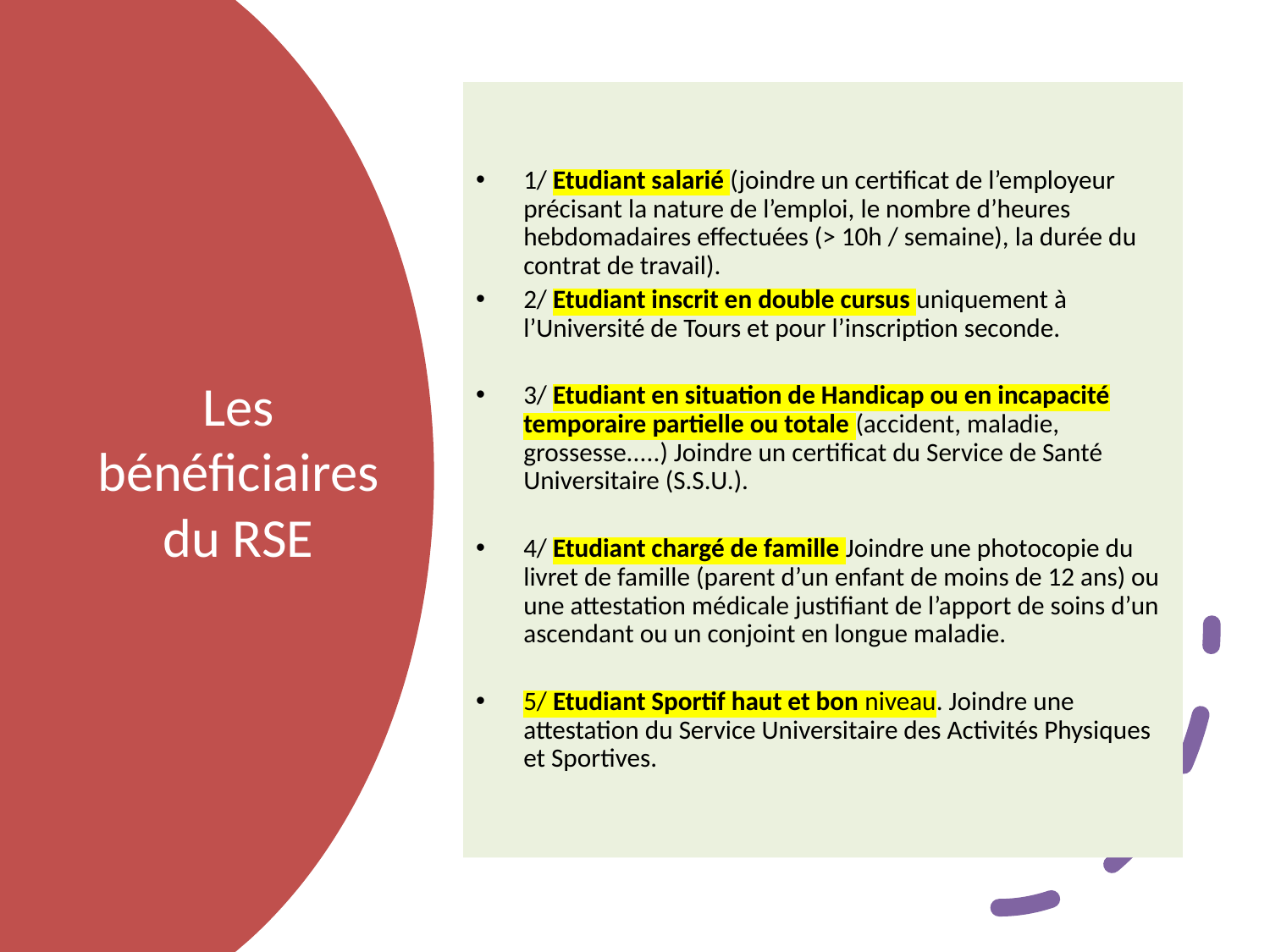

1/ Etudiant salarié (joindre un certificat de l’employeur précisant la nature de l’emploi, le nombre d’heures hebdomadaires effectuées (> 10h / semaine), la durée du contrat de travail).
2/ Etudiant inscrit en double cursus uniquement à l’Université de Tours et pour l’inscription seconde.

3/ Etudiant en situation de Handicap ou en incapacité temporaire partielle ou totale (accident, maladie, grossesse.....) Joindre un certificat du Service de Santé Universitaire (S.S.U.).

4/ Etudiant chargé de famille Joindre une photocopie du livret de famille (parent d’un enfant de moins de 12 ans) ou une attestation médicale justifiant de l’apport de soins d’un ascendant ou un conjoint en longue maladie.

5/ Etudiant Sportif haut et bon niveau. Joindre une attestation du Service Universitaire des Activités Physiques et Sportives.
# Les bénéficiaires du RSE